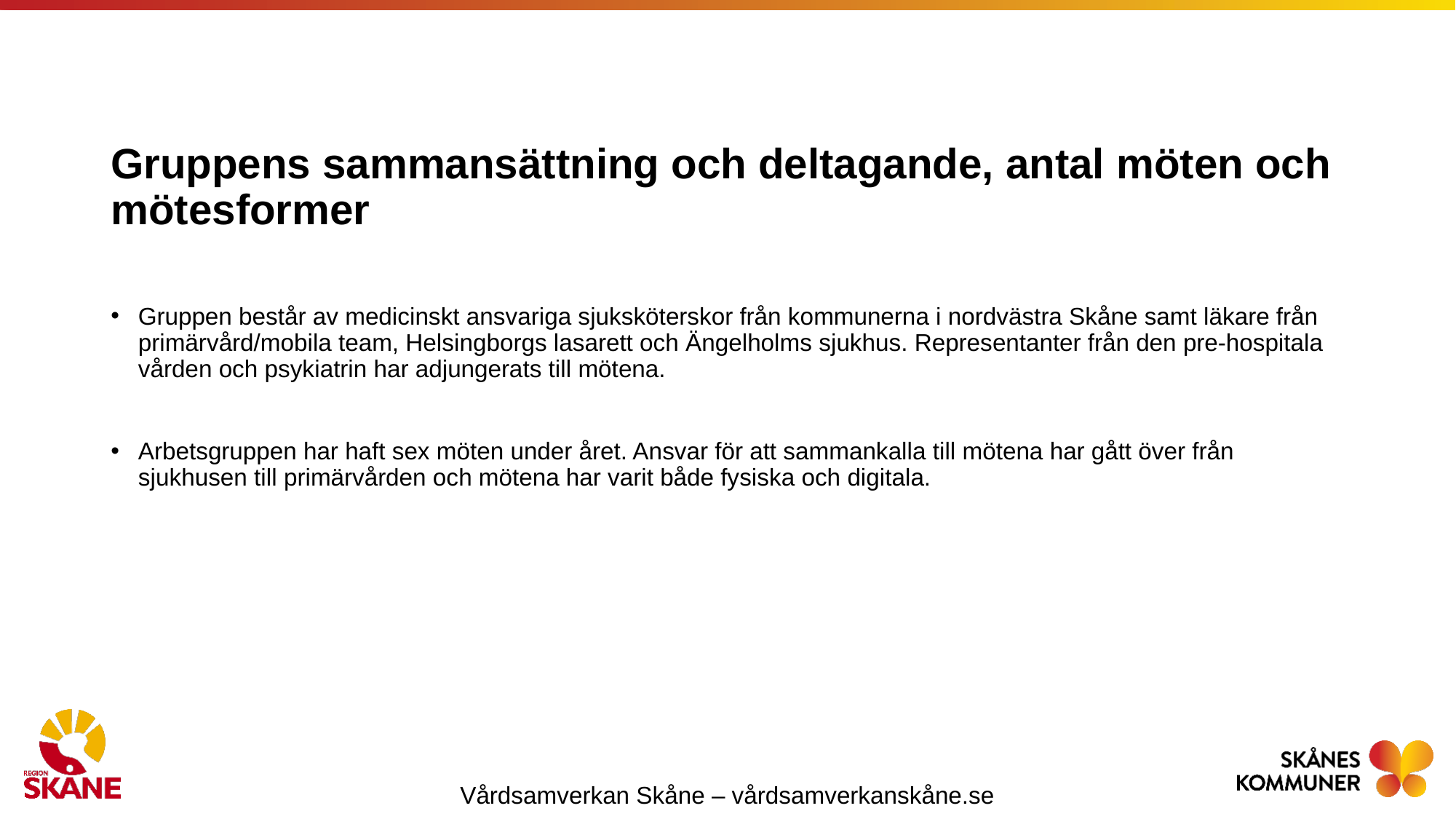

# Gruppens sammansättning och deltagande, antal möten och mötesformer
Gruppen består av medicinskt ansvariga sjuksköterskor från kommunerna i nordvästra Skåne samt läkare från primärvård/mobila team, Helsingborgs lasarett och Ängelholms sjukhus. Representanter från den pre-hospitala vården och psykiatrin har adjungerats till mötena.

Arbetsgruppen har haft sex möten under året. Ansvar för att sammankalla till mötena har gått över från sjukhusen till primärvården och mötena har varit både fysiska och digitala.